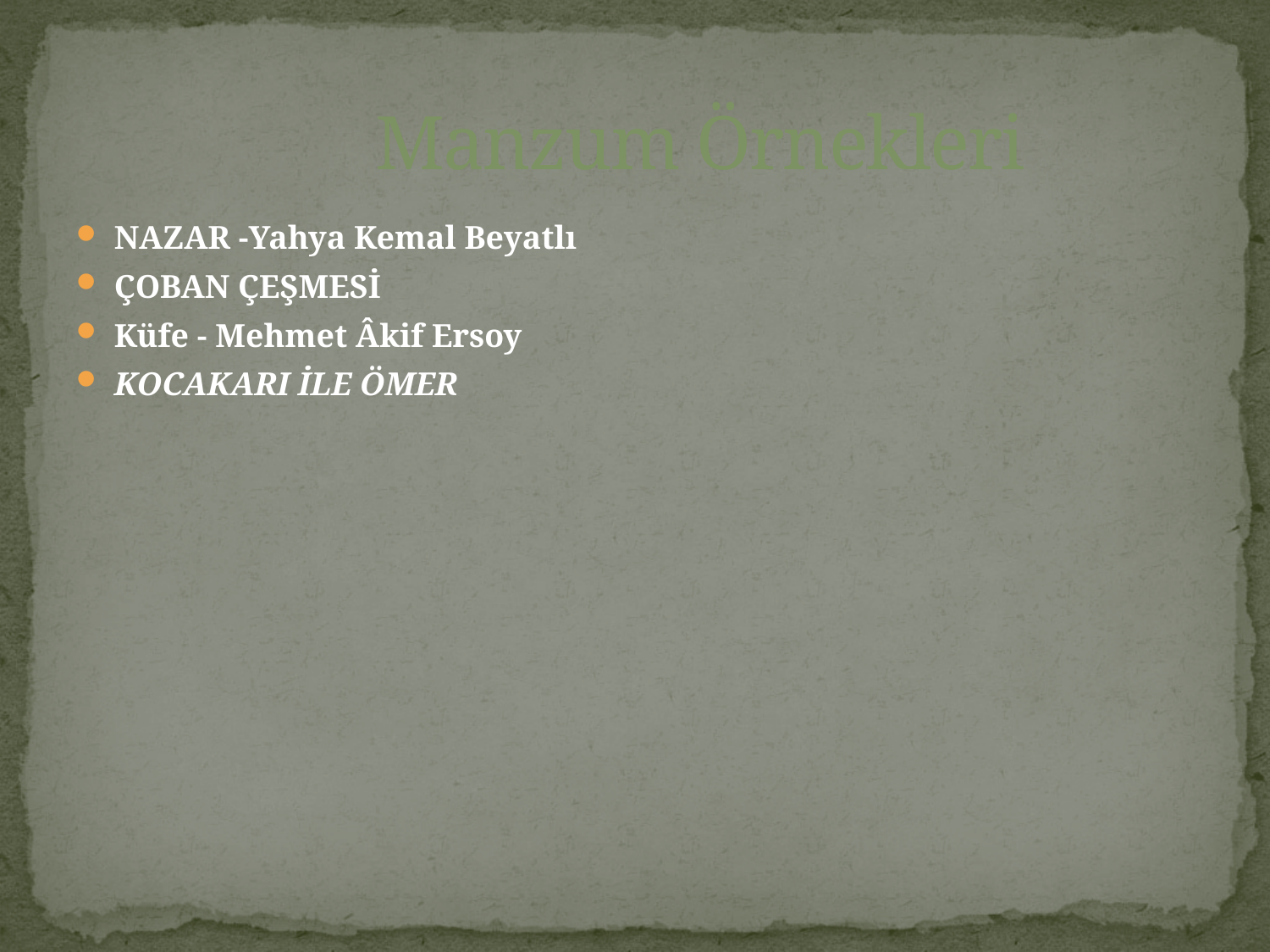

# Manzum Örnekleri
NAZAR -Yahya Kemal Beyatlı
ÇOBAN ÇEŞMESİ
Küfe - Mehmet Âkif Ersoy
KOCAKARI İLE ÖMER